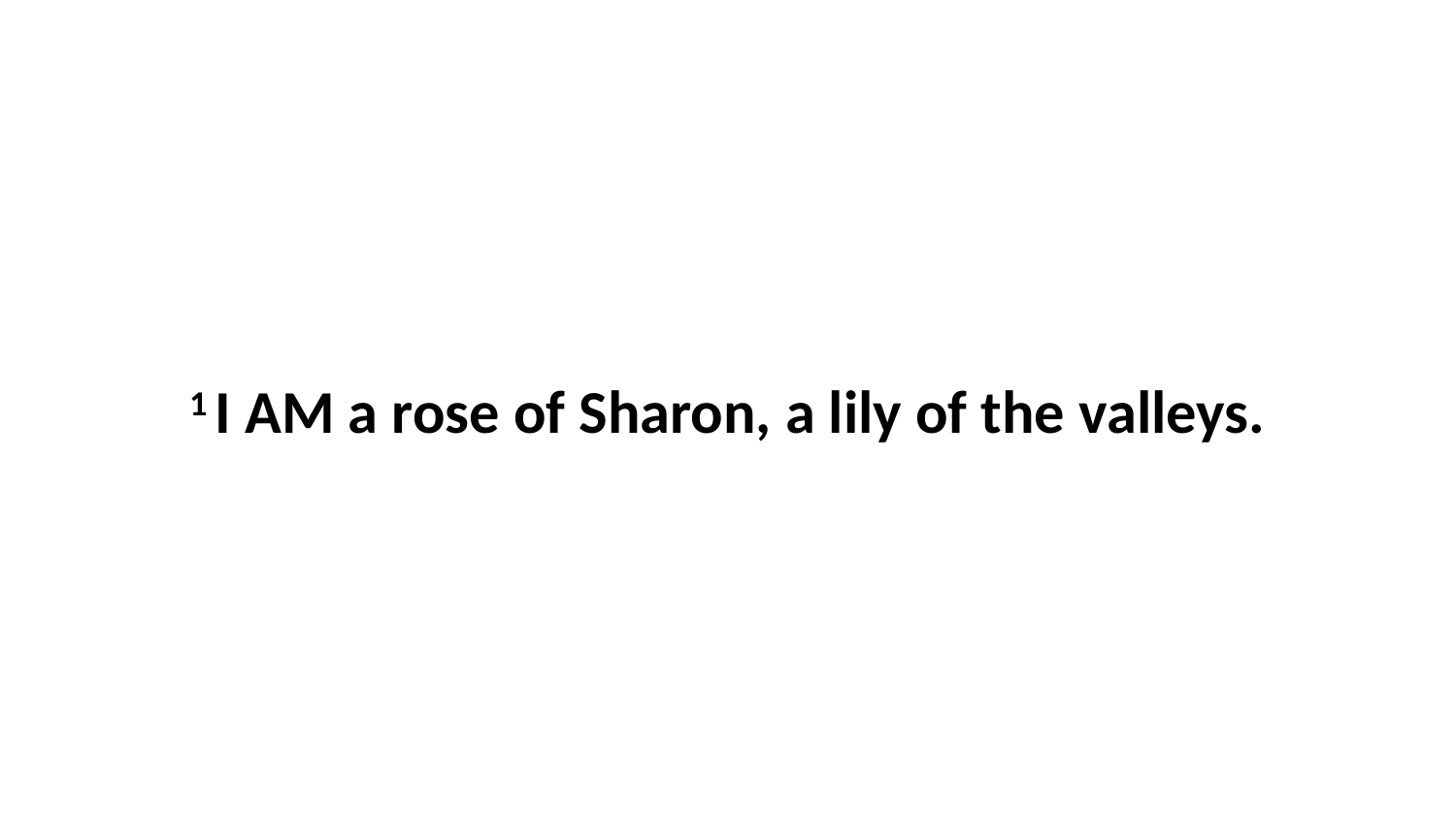

1 I AM a rose of Sharon, a lily of the valleys.